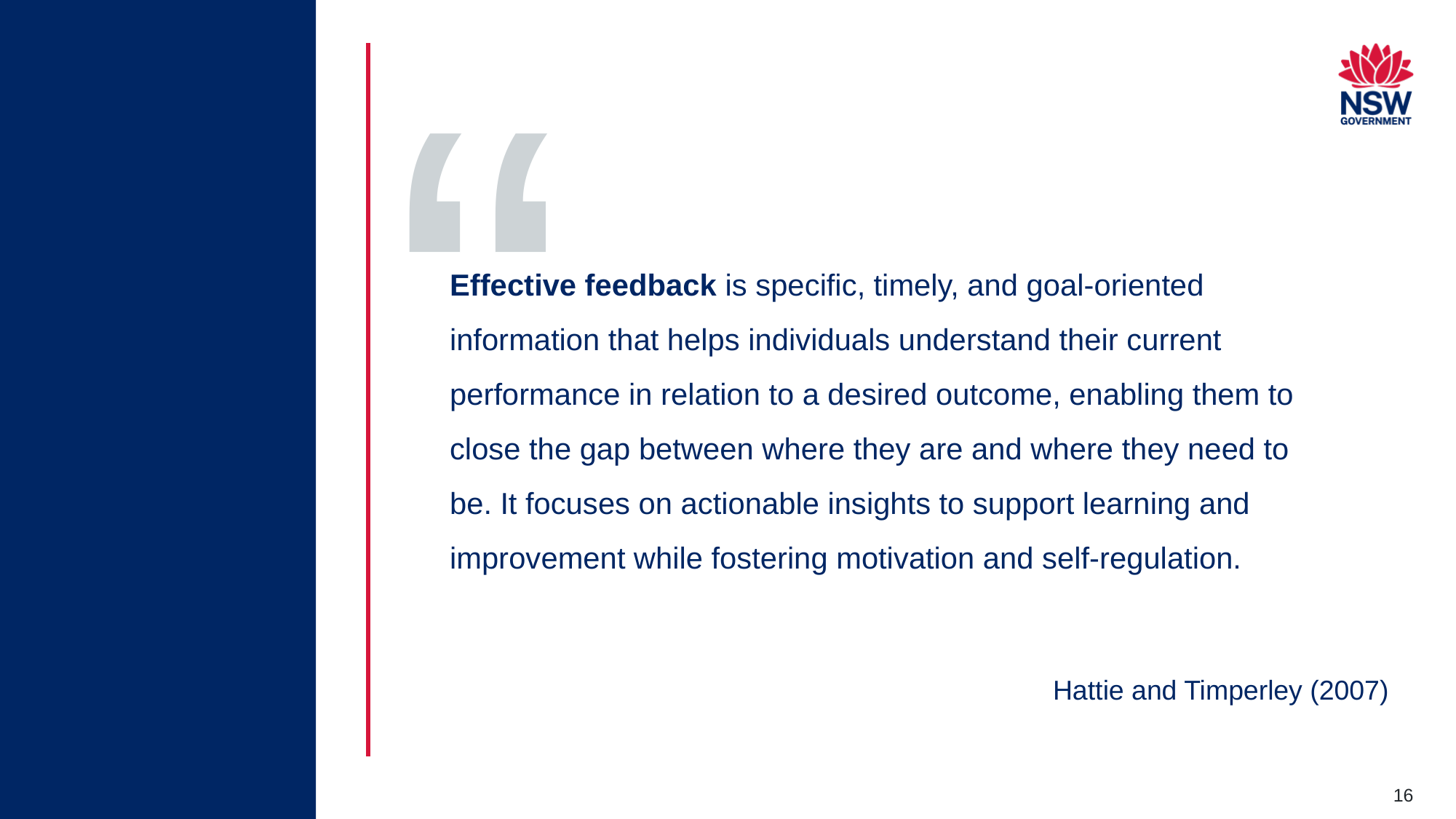

Effective feedback is specific, timely, and goal-oriented information that helps individuals understand their current performance in relation to a desired outcome, enabling them to close the gap between where they are and where they need to be. It focuses on actionable insights to support learning and improvement while fostering motivation and self-regulation.
Hattie and Timperley (2007)
16